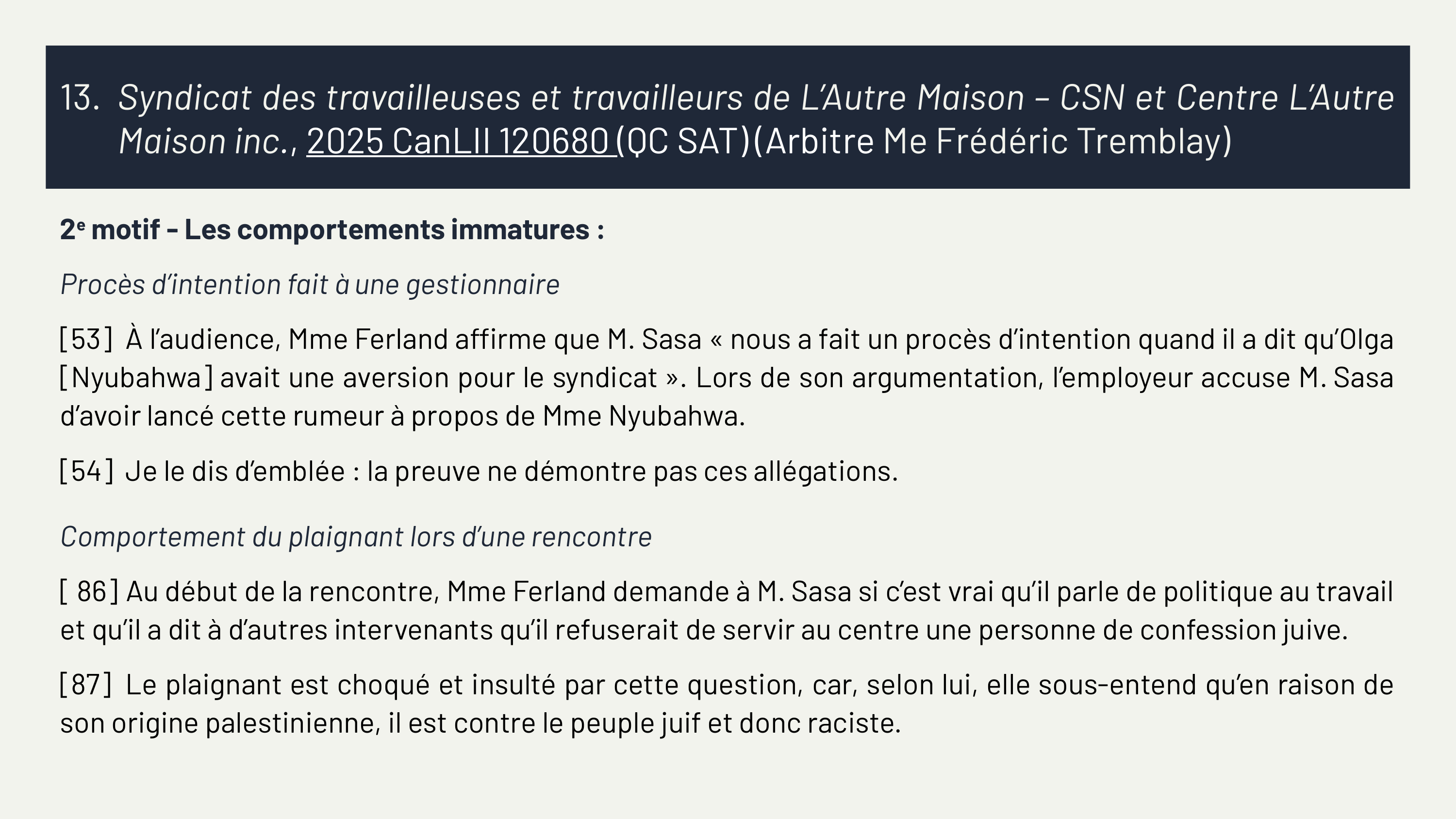

# 13.	Syndicat des travailleuses et travailleurs de L’Autre Maison – CSN et Centre L’Autre Maison inc., 2025 CanLII 120680 (QC SAT) (Arbitre Me Frédéric Tremblay)
2e motif - Les comportements immatures :
Procès d’intention fait à une gestionnaire
[53]	À l’audience, Mme Ferland affirme que M. Sasa « nous a fait un procès d’intention quand il a dit qu’Olga [Nyubahwa] avait une aversion pour le syndicat ». Lors de son argumentation, l’employeur accuse M. Sasa d’avoir lancé cette rumeur à propos de Mme Nyubahwa.
[54]	Je le dis d’emblée : la preuve ne démontre pas ces allégations.
Comportement du plaignant lors d’une rencontre
[ 86]	Au début de la rencontre, Mme Ferland demande à M. Sasa si c’est vrai qu’il parle de politique au travail et qu’il a dit à d’autres intervenants qu’il refuserait de servir au centre une personne de confession juive.
[87]	Le plaignant est choqué et insulté par cette question, car, selon lui, elle sous-entend qu’en raison de son origine palestinienne, il est contre le peuple juif et donc raciste.